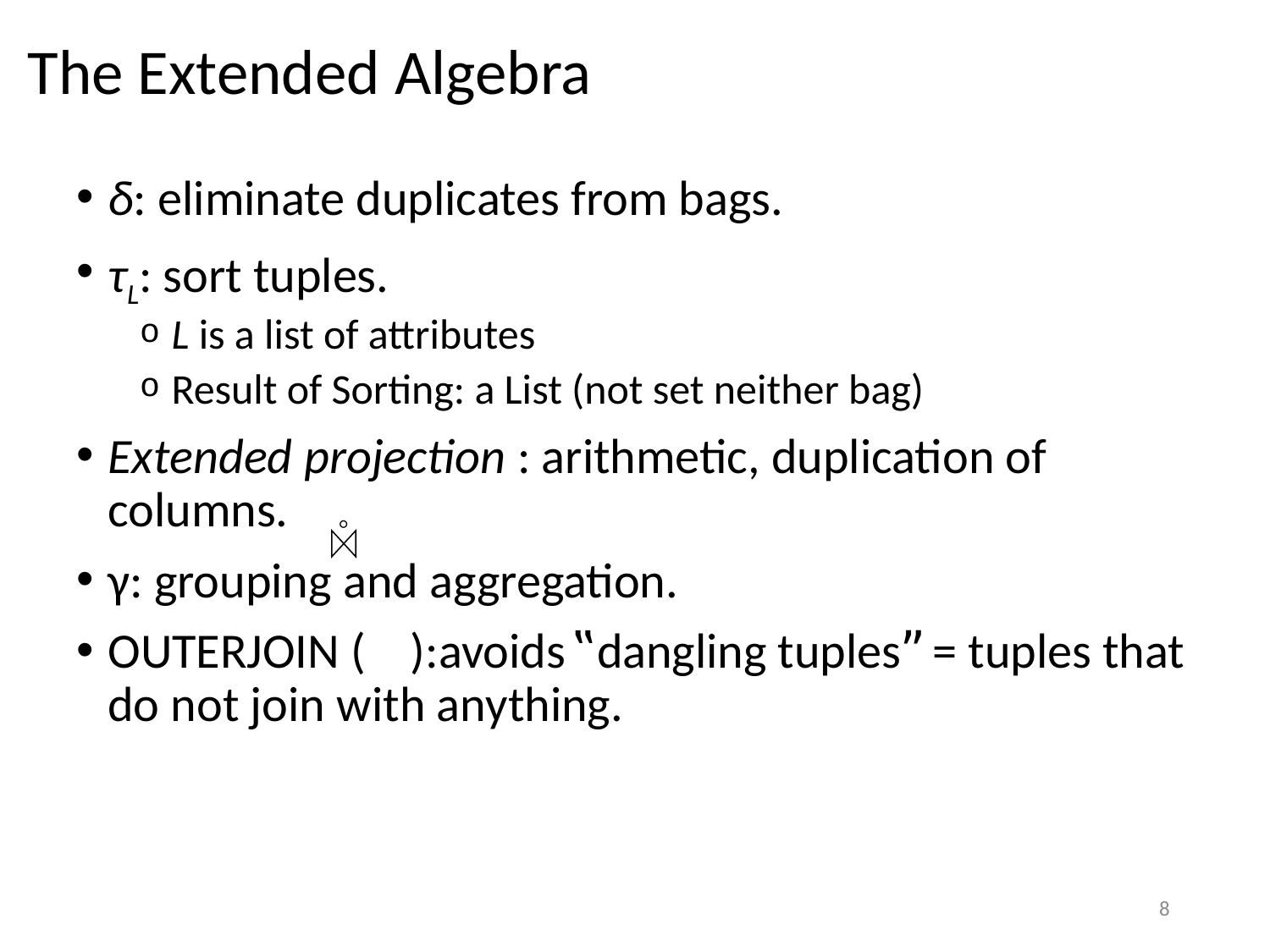

# The Extended Algebra
δ: eliminate duplicates from bags.
τL: sort tuples.
L is a list of attributes
Result of Sorting: a List (not set neither bag)
Extended projection : arithmetic, duplication of columns.
γ: grouping and aggregation.
OUTERJOIN (    ):avoids “dangling tuples” = tuples that do not join with anything.
◦

8